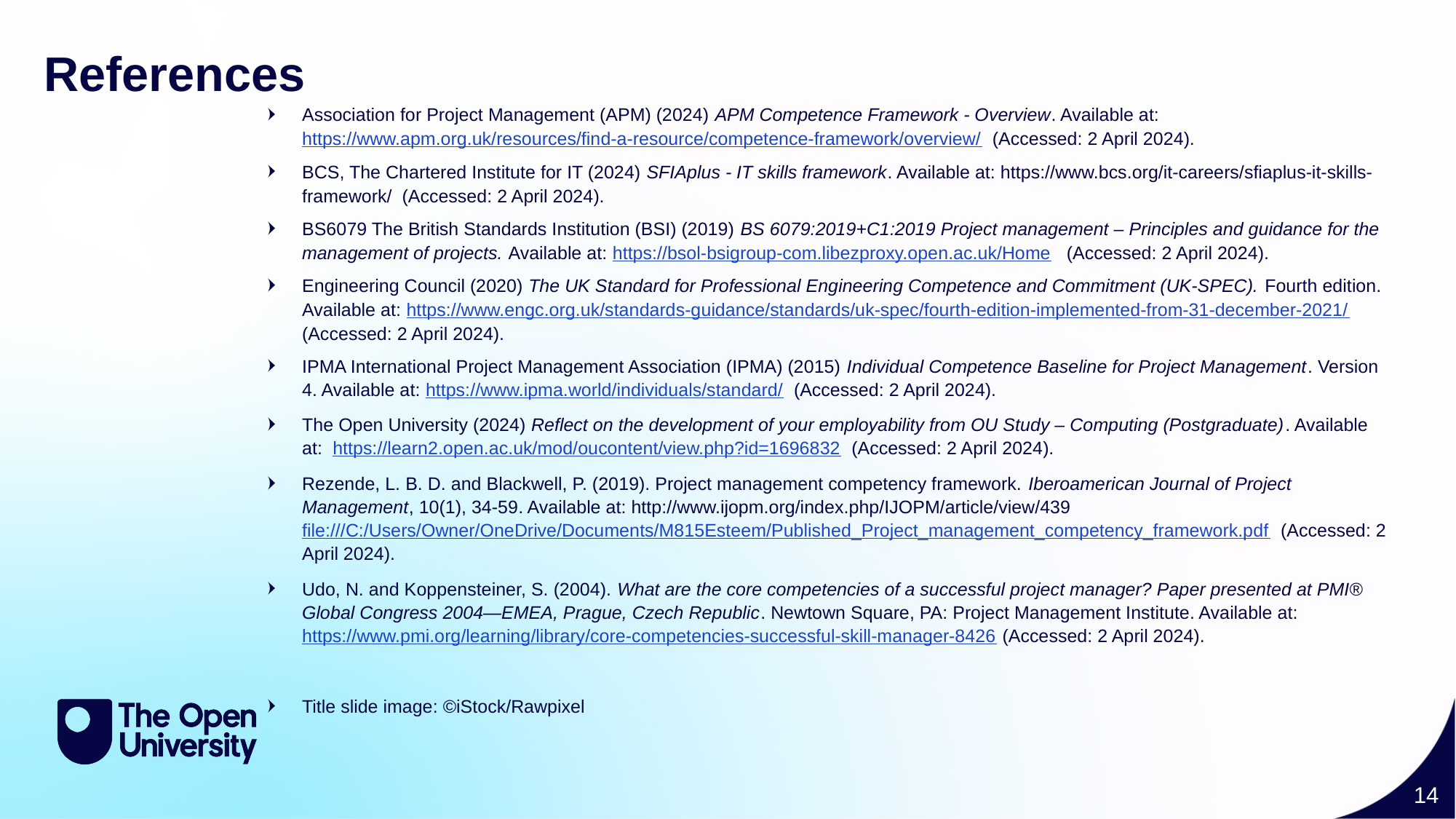

References
Association for Project Management (APM) (2024) APM Competence Framework - Overview. Available at:  https://www.apm.org.uk/resources/find-a-resource/competence-framework/overview/  (Accessed: 2 April 2024).
BCS, The Chartered Institute for IT (2024) SFIAplus - IT skills framework. Available at: https://www.bcs.org/it-careers/sfiaplus-it-skills-framework/  (Accessed: 2 April 2024).
BS6079 The British Standards Institution (BSI) (2019) BS 6079:2019+C1:2019 Project management – Principles and guidance for the management of projects. Available at: https://bsol-bsigroup-com.libezproxy.open.ac.uk/Home   (Accessed: 2 April 2024).
Engineering Council (2020) The UK Standard for Professional Engineering Competence and Commitment (UK-SPEC). Fourth edition. Available at: https://www.engc.org.uk/standards-guidance/standards/uk-spec/fourth-edition-implemented-from-31-december-2021/   (Accessed: 2 April 2024).
IPMA International Project Management Association (IPMA) (2015) Individual Competence Baseline for Project Management. Version 4. Available at: https://www.ipma.world/individuals/standard/  (Accessed: 2 April 2024).
The Open University (2024) Reflect on the development of your employability from OU Study – Computing (Postgraduate). Available at:  https://learn2.open.ac.uk/mod/oucontent/view.php?id=1696832  (Accessed: 2 April 2024).
Rezende, L. B. D. and Blackwell, P. (2019). Project management competency framework. Iberoamerican Journal of Project Management, 10(1), 34-59. Available at: http://www.ijopm.org/index.php/IJOPM/article/view/439   file:///C:/Users/Owner/OneDrive/Documents/M815Esteem/Published_Project_management_competency_framework.pdf  (Accessed: 2 April 2024).
Udo, N. and Koppensteiner, S. (2004). What are the core competencies of a successful project manager? Paper presented at PMI® Global Congress 2004—EMEA, Prague, Czech Republic. Newtown Square, PA: Project Management Institute. Available at: https://www.pmi.org/learning/library/core-competencies-successful-skill-manager-8426 (Accessed: 2 April 2024).

Title slide image: ©iStock/Rawpixel